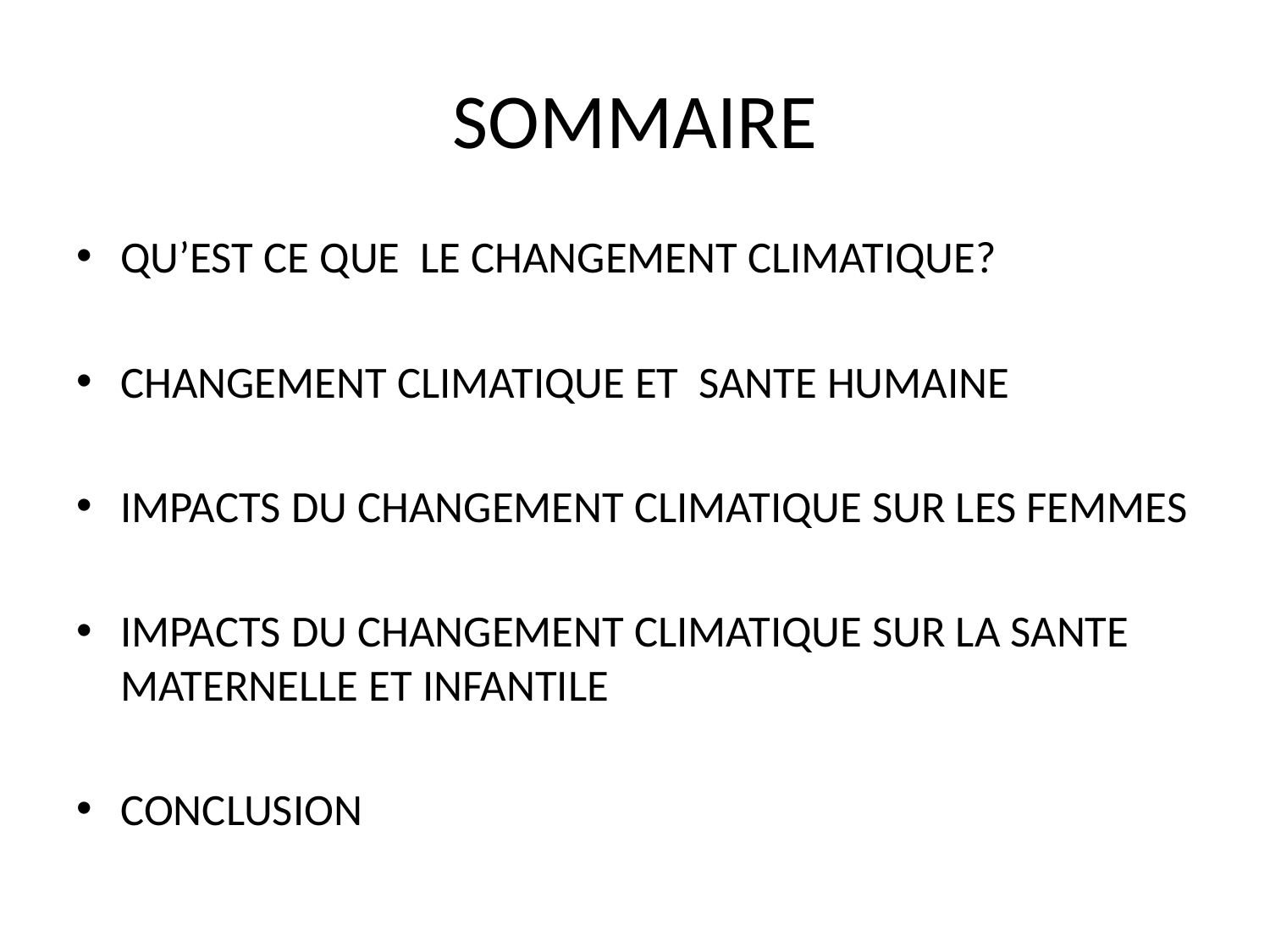

# SOMMAIRE
QU’EST CE QUE  LE CHANGEMENT CLIMATIQUE?

CHANGEMENT CLIMATIQUE ET  SANTE HUMAINE

IMPACTS DU CHANGEMENT CLIMATIQUE SUR LES FEMMES

IMPACTS DU CHANGEMENT CLIMATIQUE SUR LA SANTE MATERNELLE ET INFANTILE

CONCLUSION